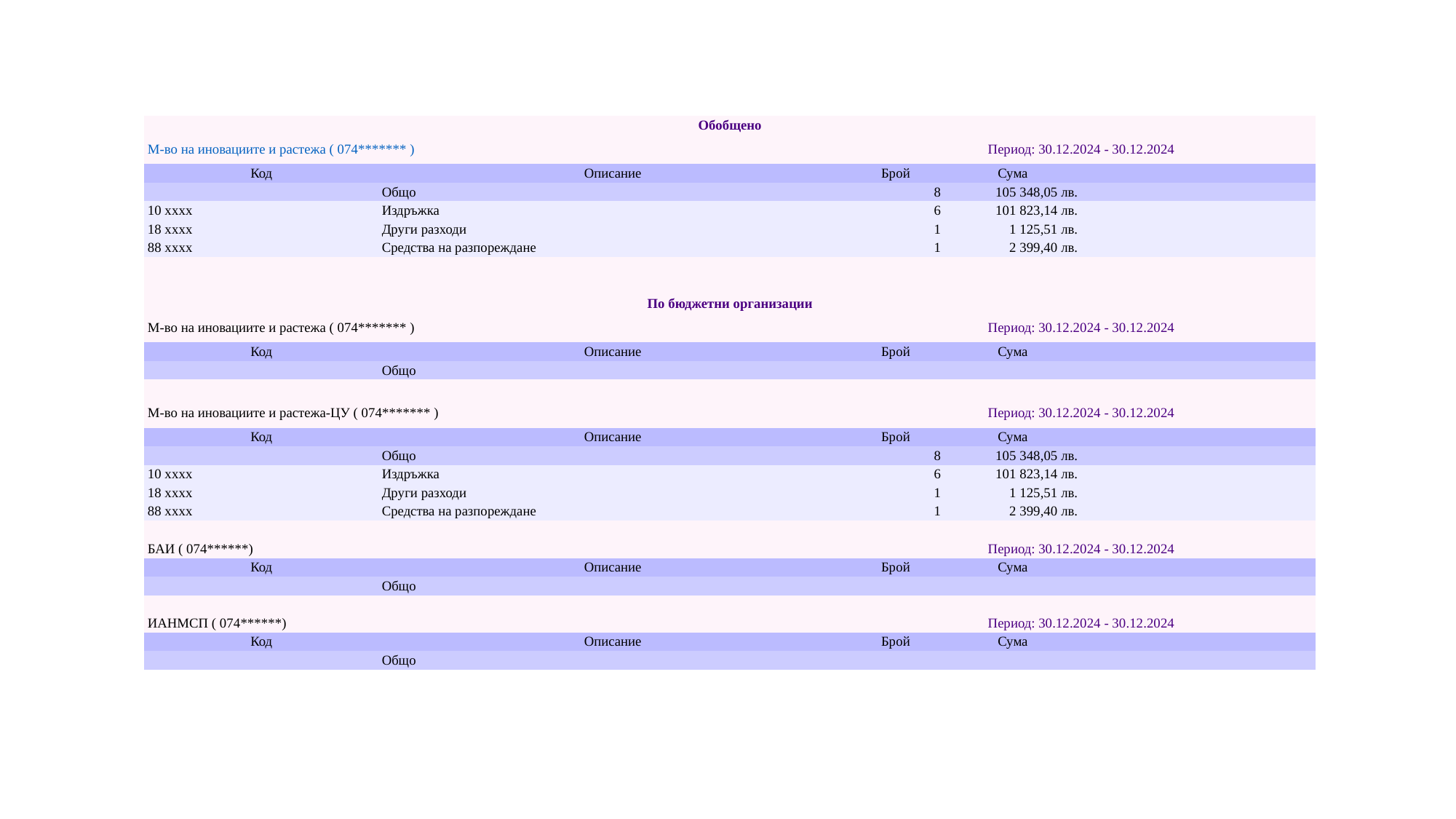

| Обобщено |  |  |  |  |
| --- | --- | --- | --- | --- |
| М-во на иновациите и растежа ( 074\*\*\*\*\*\*\* ) |  | Период: 30.12.2024 - 30.12.2024 |  |  |
| Код | Описание | Брой | Сума |  |
|  | Общо | 8 | 105 348,05 лв. |  |
| 10 xxxx | Издръжка | 6 | 101 823,14 лв. |  |
| 18 xxxx | Други разходи | 1 | 1 125,51 лв. |  |
| 88 xxxx | Средства на разпореждане | 1 | 2 399,40 лв. |  |
|  |  |  |  |  |
|  |  |  |  |  |
| По бюджетни организации |  |  |  |  |
| М-во на иновациите и растежа ( 074\*\*\*\*\*\*\* ) |  | Период: 30.12.2024 - 30.12.2024 |  |  |
| Код | Описание | Брой | Сума |  |
|  | Общо |  |  |  |
|  |  |  |  |  |
| М-во на иновациите и растежа-ЦУ ( 074\*\*\*\*\*\*\* ) |  | Период: 30.12.2024 - 30.12.2024 |  |  |
| Код | Описание | Брой | Сума |  |
|  | Общо | 8 | 105 348,05 лв. |  |
| 10 xxxx | Издръжка | 6 | 101 823,14 лв. |  |
| 18 xxxx | Други разходи | 1 | 1 125,51 лв. |  |
| 88 xxxx | Средства на разпореждане | 1 | 2 399,40 лв. |  |
|  |  |  |  |  |
| БАИ ( 074\*\*\*\*\*\*) |  | Период: 30.12.2024 - 30.12.2024 |  |  |
| Код | Описание | Брой | Сума |  |
|  | Общо |  |  |  |
|  |  |  |  |  |
| ИАНМСП ( 074\*\*\*\*\*\*) |  | Период: 30.12.2024 - 30.12.2024 |  |  |
| Код | Описание | Брой | Сума |  |
|  | Общо |  |  |  |
#